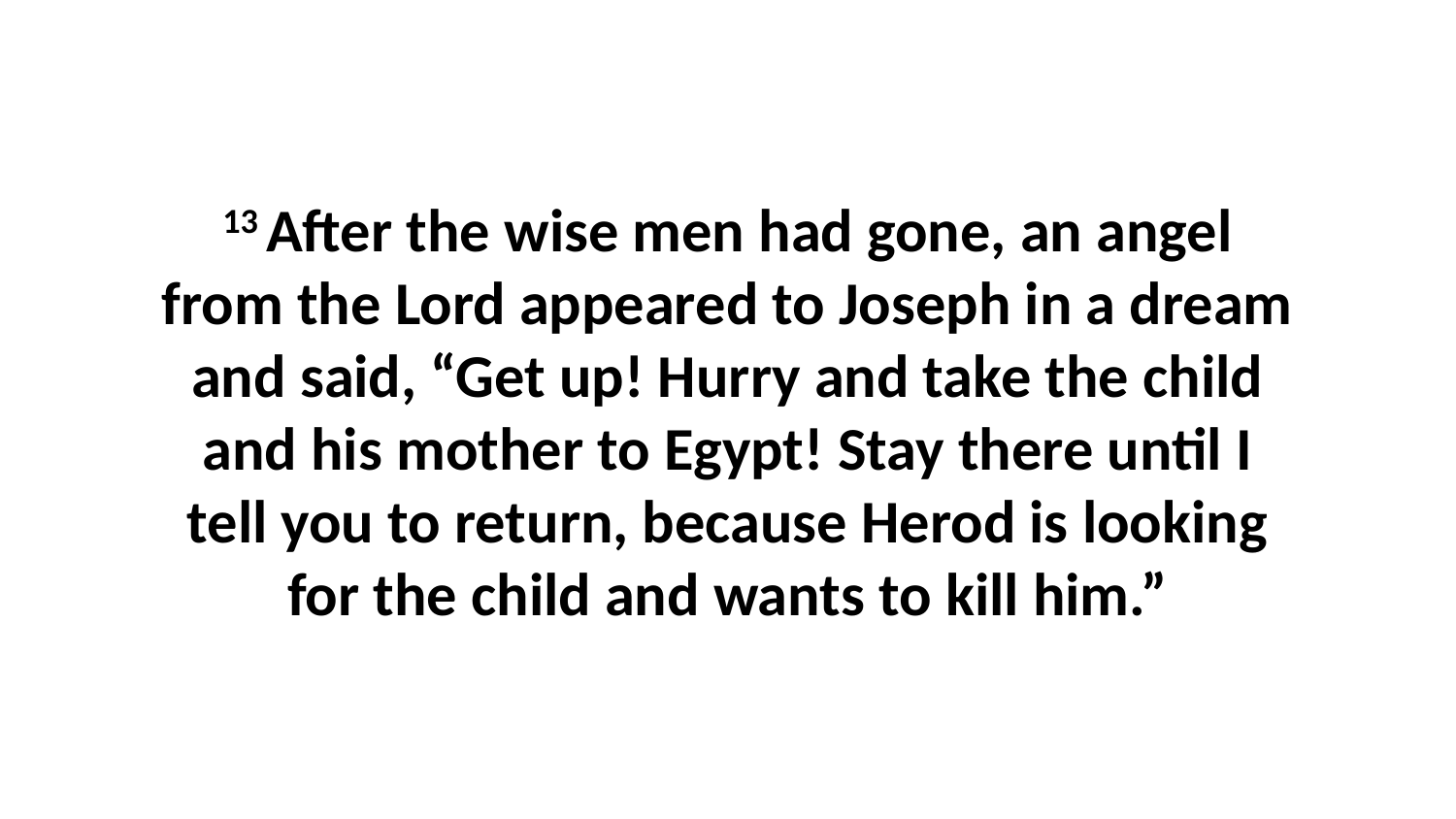

13 After the wise men had gone, an angel from the Lord appeared to Joseph in a dream and said, “Get up! Hurry and take the child and his mother to Egypt! Stay there until I tell you to return, because Herod is looking for the child and wants to kill him.”